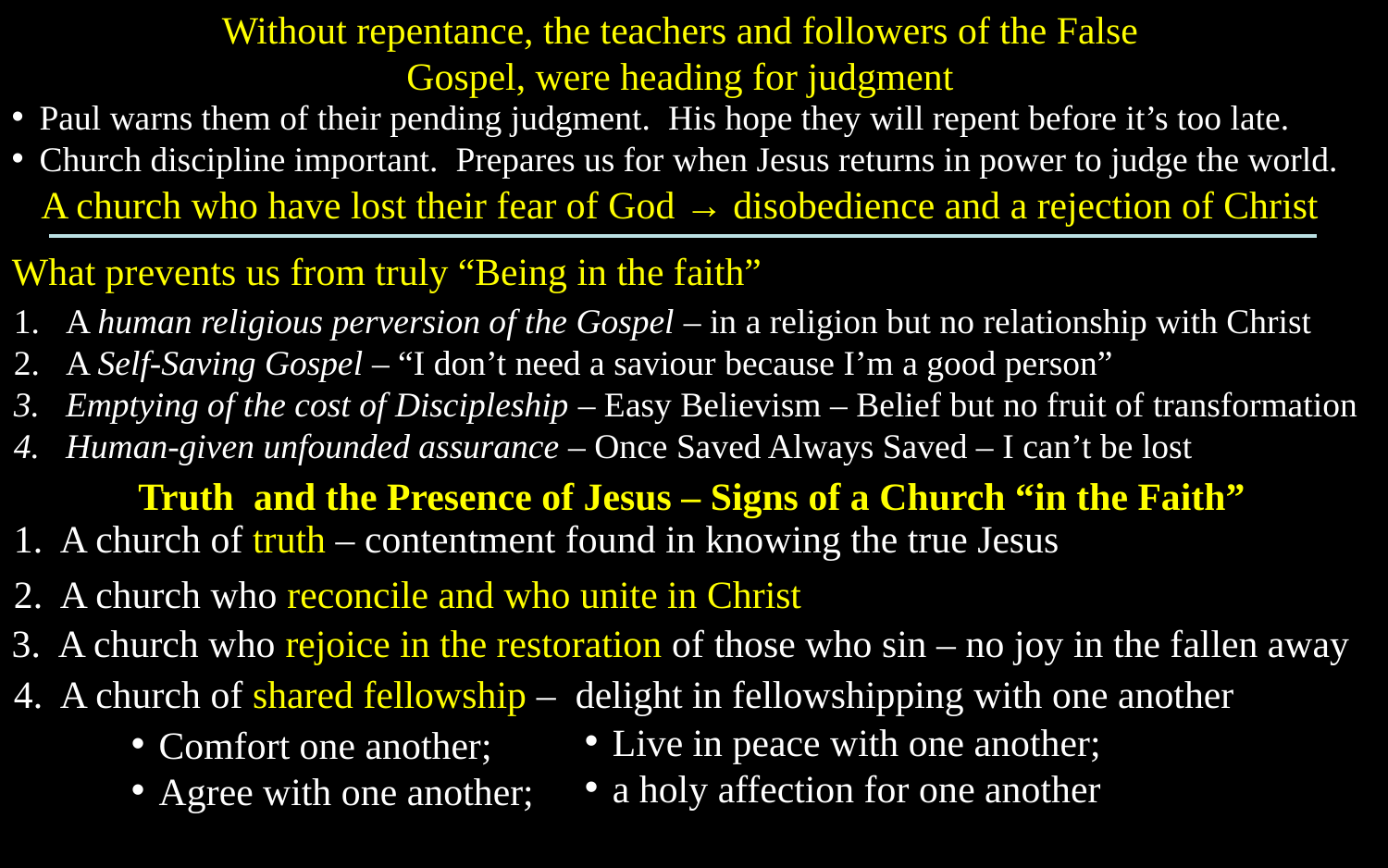

Without repentance, the teachers and followers of the False Gospel, were heading for judgment
Paul warns them of their pending judgment.  His hope they will repent before it’s too late.
Church discipline important.  Prepares us for when Jesus returns in power to judge the world.
A church who have lost their fear of God → disobedience and a rejection of Christ
What prevents us from truly “Being in the faith”
A human religious perversion of the Gospel – in a religion but no relationship with Christ
A Self-Saving Gospel – “I don’t need a saviour because I’m a good person”
Emptying of the cost of Discipleship – Easy Believism – Belief but no fruit of transformation
Human-given unfounded assurance – Once Saved Always Saved – I can’t be lost
Truth  and the Presence of Jesus – Signs of a Church “in the Faith”
1.  A church of truth – contentment found in knowing the true Jesus
2.  A church who reconcile and who unite in Christ
3.  A church who rejoice in the restoration of those who sin – no joy in the fallen away
4.  A church of shared fellowship –  delight in fellowshipping with one another
Live in peace with one another;
a holy affection for one another
Comfort one another;
Agree with one another;